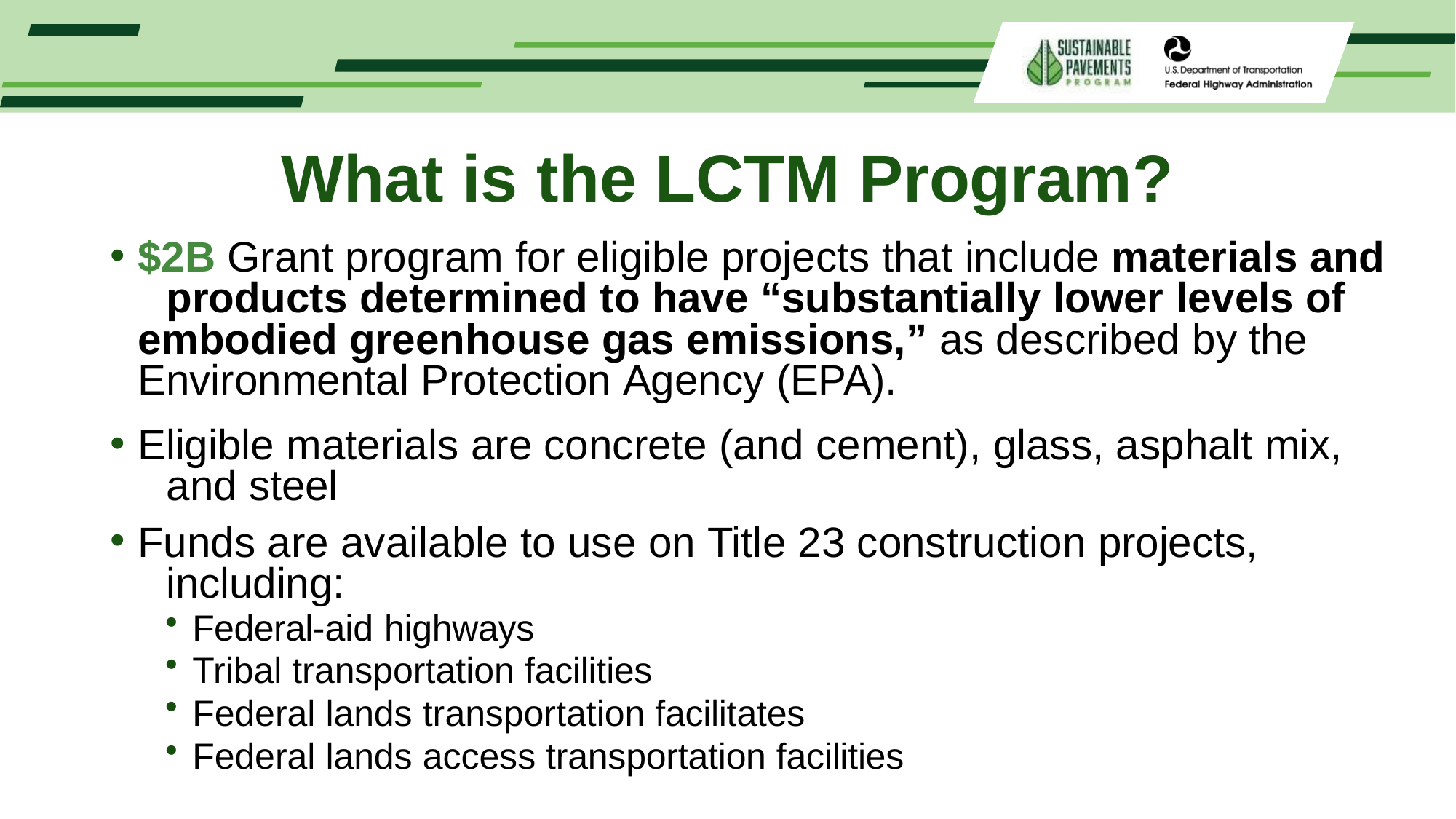

# What is the LCTM Program?
$2B Grant program for eligible projects that include materials and 	products determined to have “substantially lower levels of
embodied greenhouse gas emissions,” as described by the Environmental Protection Agency (EPA).
Eligible materials are concrete (and cement), glass, asphalt mix, 	and steel
Funds are available to use on Title 23 construction projects, 	including:
Federal-aid highways
Tribal transportation facilities
Federal lands transportation facilitates
Federal lands access transportation facilities